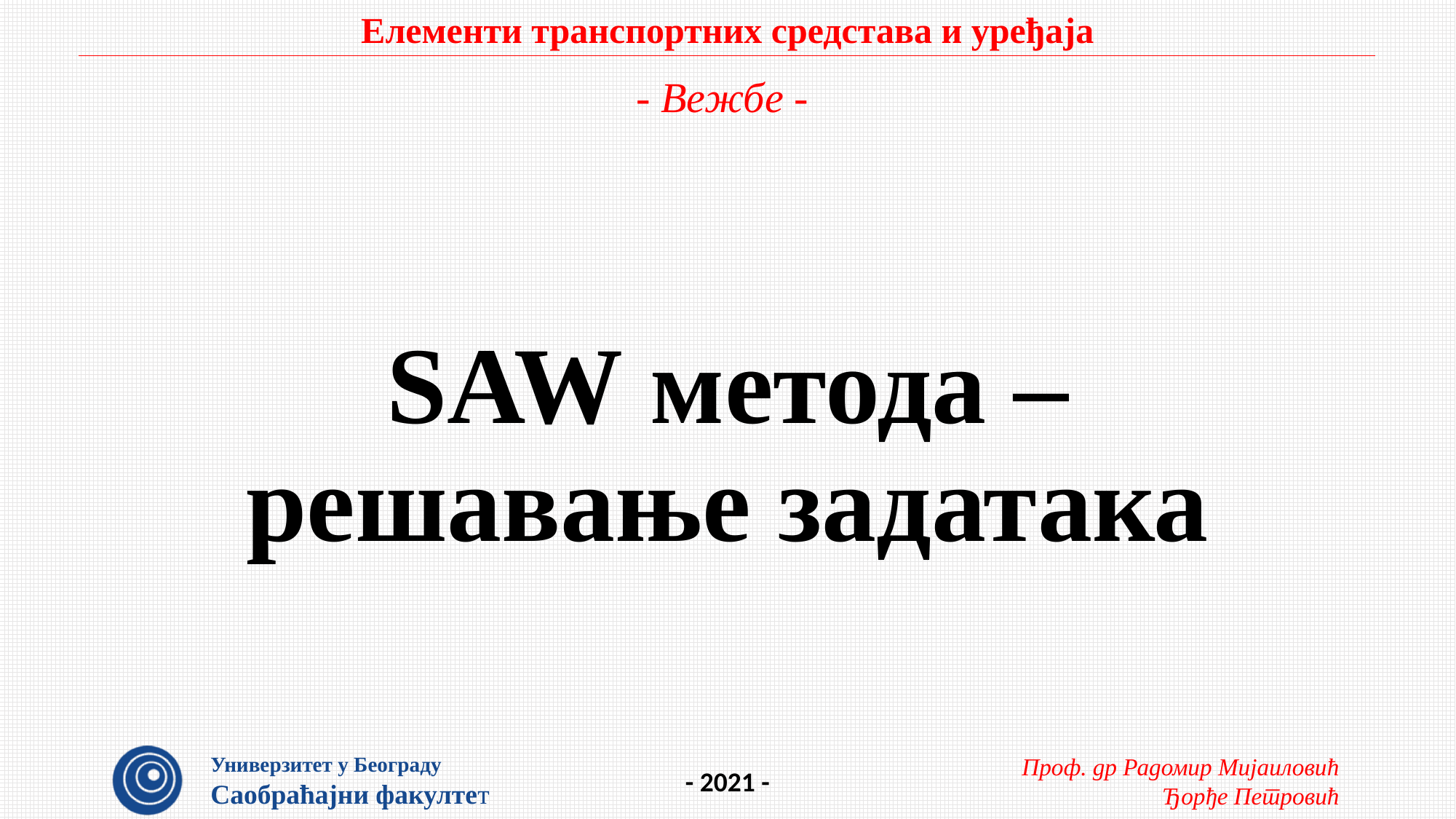

- Вежбе -
# SAW метода – решавање задатака